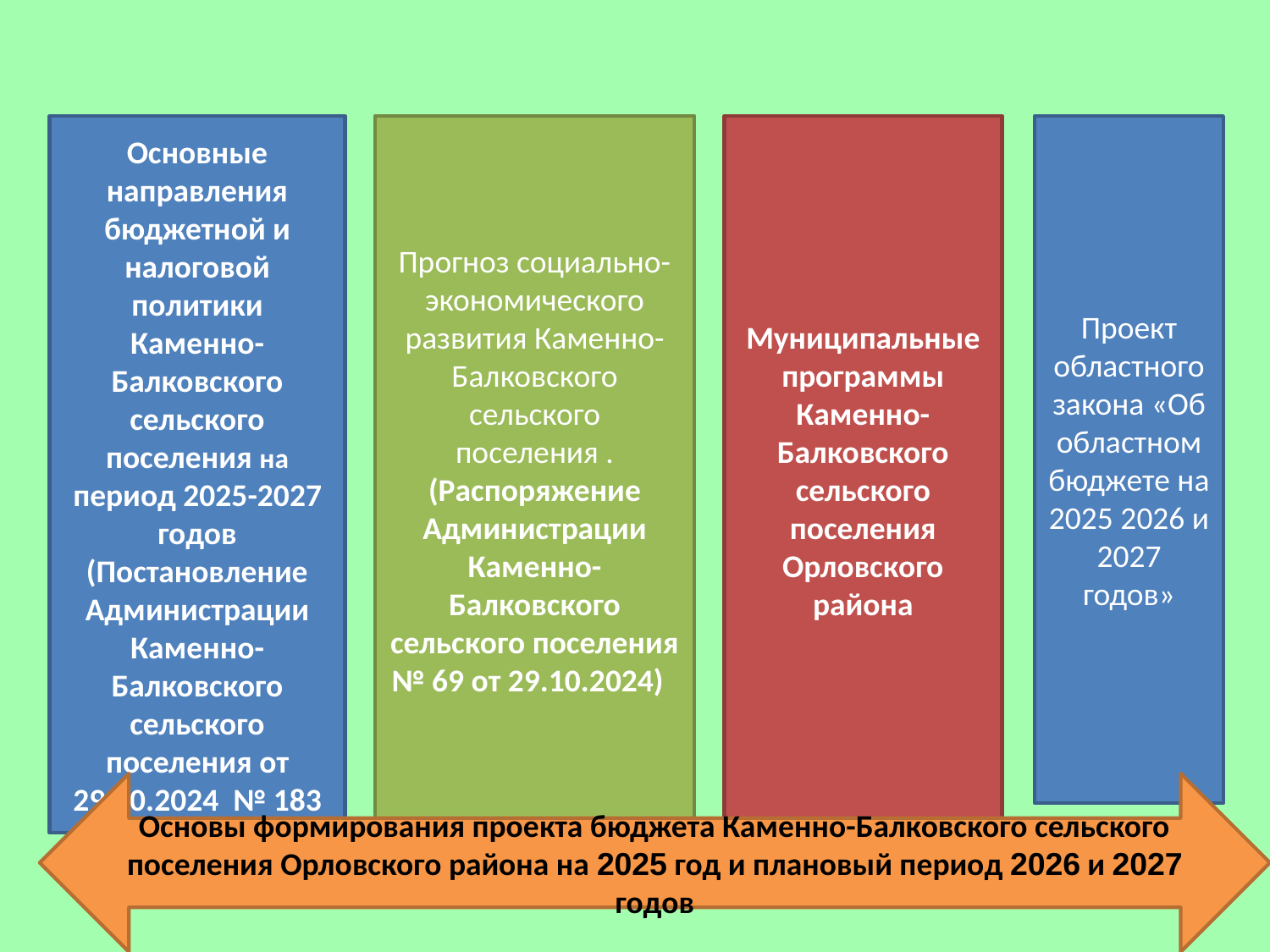

#
Основные направления бюджетной и налоговой политики Каменно-Балковского сельского поселения на период 2025-2027 годов (Постановление Администрации Каменно-Балковского сельского поселения от 29.10.2024  № 183
Прогноз социально-экономического развития Каменно-Балковского сельского поселения .
(Распоряжение
Администрации Каменно-Балковского сельского поселения № 69 от 29.10.2024)
Муниципальные программы Каменно-Балковского сельского поселения Орловского района
Проект областного закона «Об областном бюджете на 2025 2026 и 2027 годов»
Основы формирования проекта бюджета Каменно-Балковского сельского поселения Орловского района на 2025 год и плановый период 2026 и 2027 годов